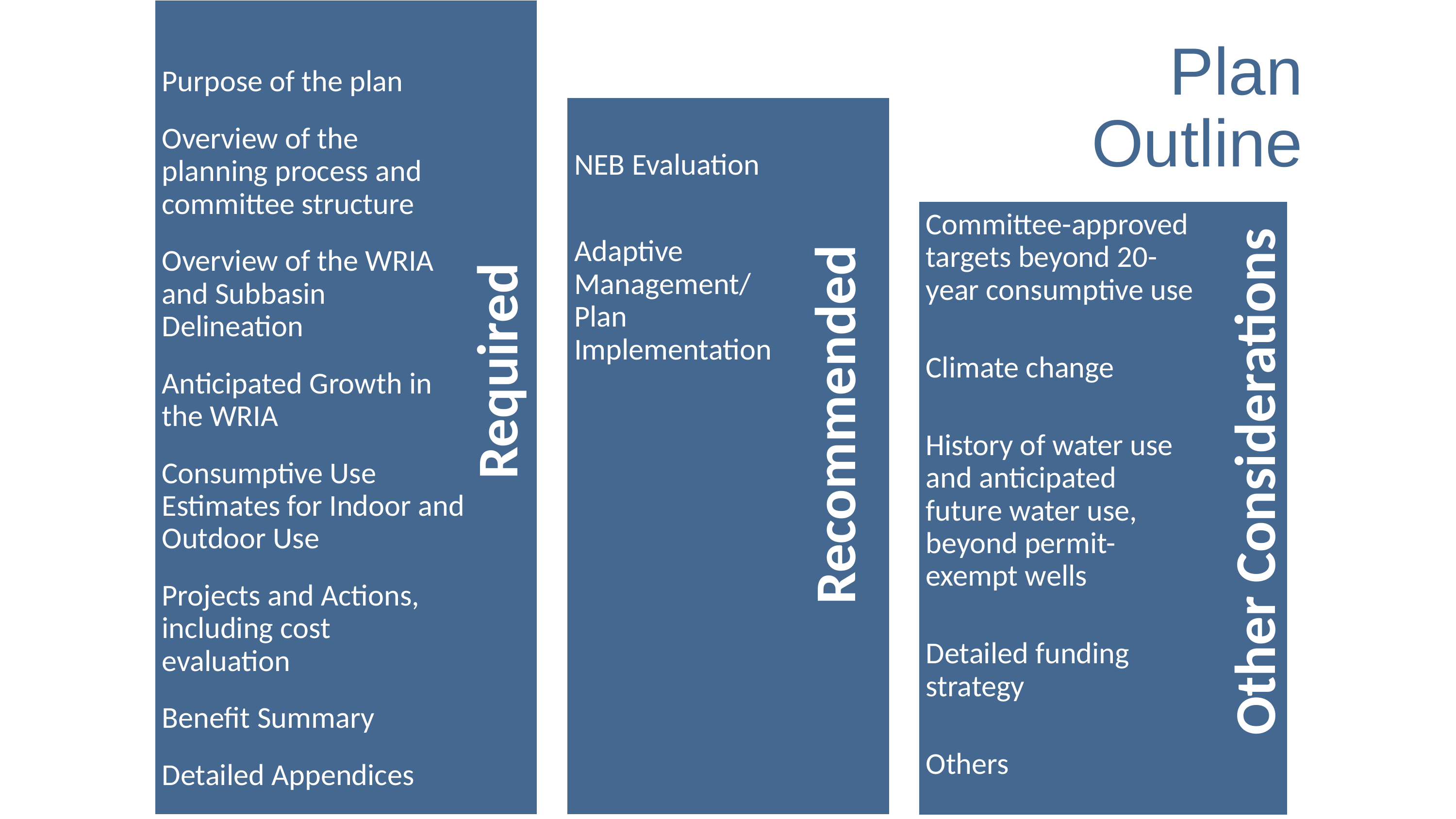

Purpose of the plan
Overview of the planning process and committee structure
Overview of the WRIA and Subbasin Delineation
Anticipated Growth in the WRIA
Consumptive Use Estimates for Indoor and Outdoor Use
Projects and Actions, including cost evaluation
Benefit Summary
Detailed Appendices
# Plan Outline

NEB Evaluation

Adaptive Management/ Plan Implementation
Committee-approved targets beyond 20-year consumptive use

Climate change

History of water use and anticipated future water use, beyond permit-exempt wells

Detailed funding strategy

Others

Required
Recommended

Other Considerations